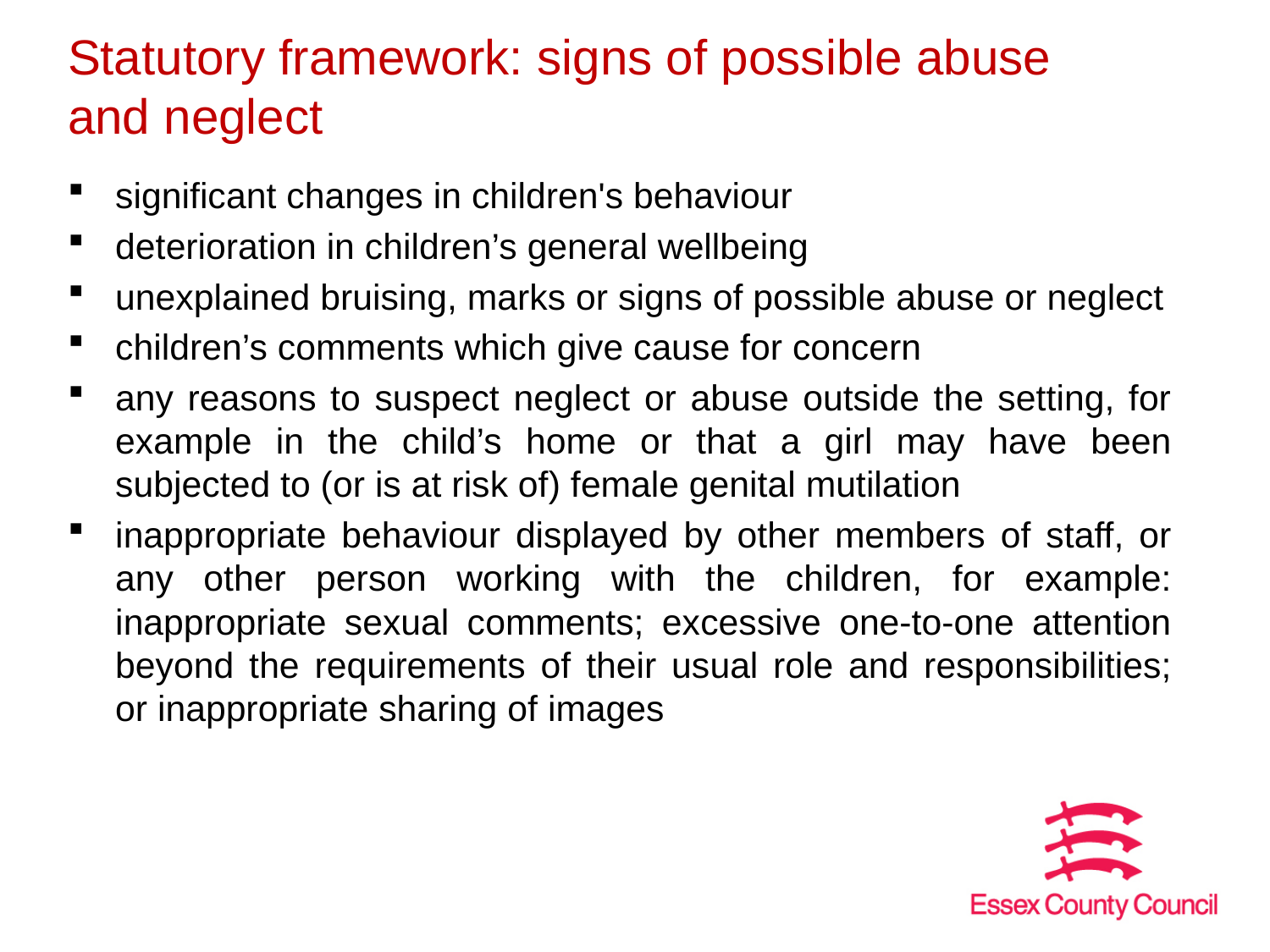

# Statutory framework: signs of possible abuse and neglect
significant changes in children's behaviour
deterioration in children’s general wellbeing
unexplained bruising, marks or signs of possible abuse or neglect
children’s comments which give cause for concern
any reasons to suspect neglect or abuse outside the setting, for example in the child’s home or that a girl may have been subjected to (or is at risk of) female genital mutilation
inappropriate behaviour displayed by other members of staff, or any other person working with the children, for example: inappropriate sexual comments; excessive one-to-one attention beyond the requirements of their usual role and responsibilities; or inappropriate sharing of images